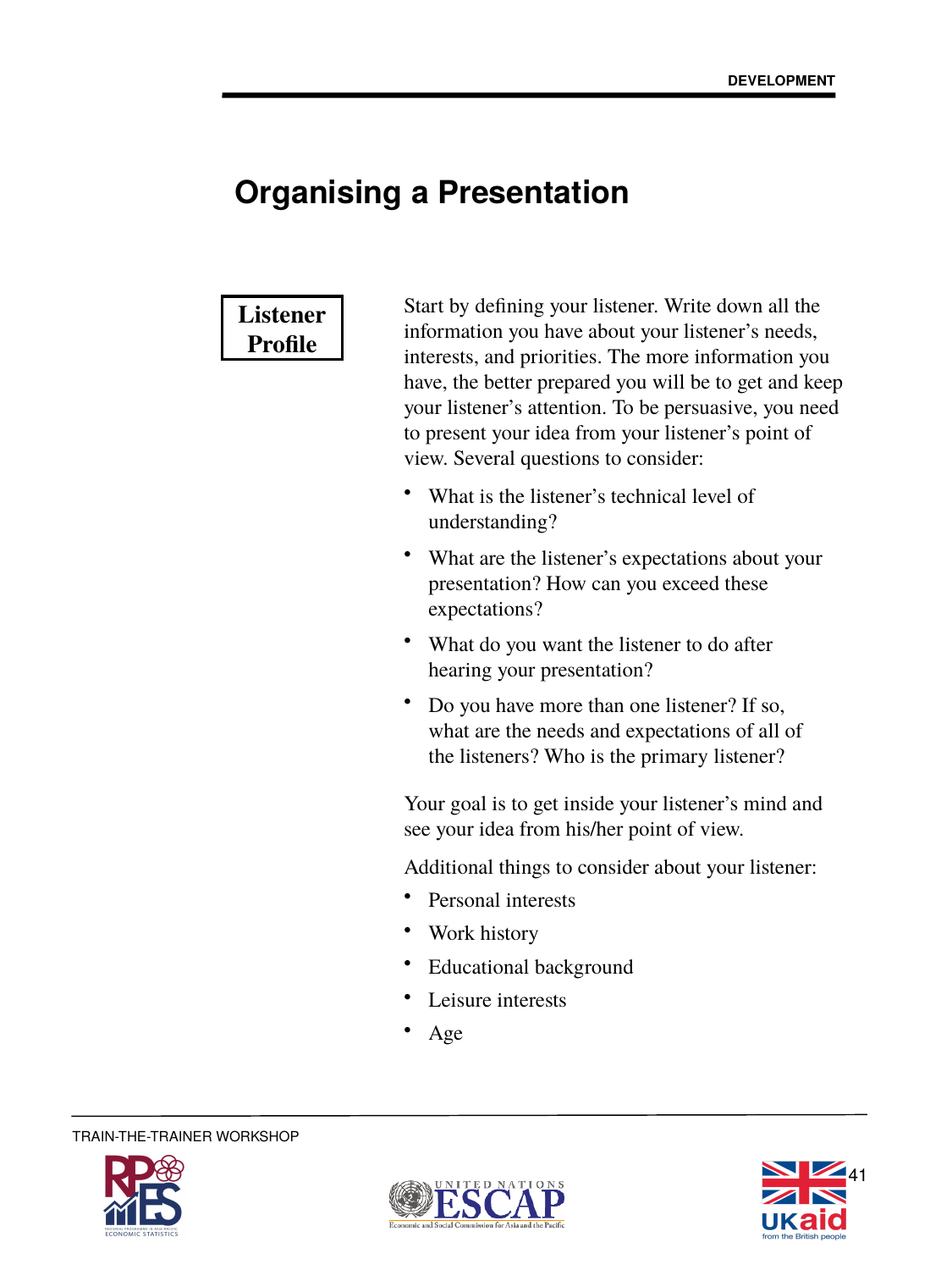

DEVELOPMENT

# Organising a Presentation
Start by defining your listener. Write down all the information you have about your listener’s needs, interests, and priorities. The more information you have, the better prepared you will be to get and keep your listener’s attention. To be persuasive, you need to present your idea from your listener’s point of view. Several questions to consider:
Listener Profile

What is the listener’s technical level of understanding?
What are the listener’s expectations about your presentation? How can you exceed these expectations?
What do you want the listener to do after hearing your presentation?
Do you have more than one listener? If so, what are the needs and expectations of all of the listeners? Who is the primary listener?
Your goal is to get inside your listener’s mind and see your idea from his/her point of view.
Additional things to consider about your listener:
Personal interests
Work history
Educational background
Leisure interests
Age

41